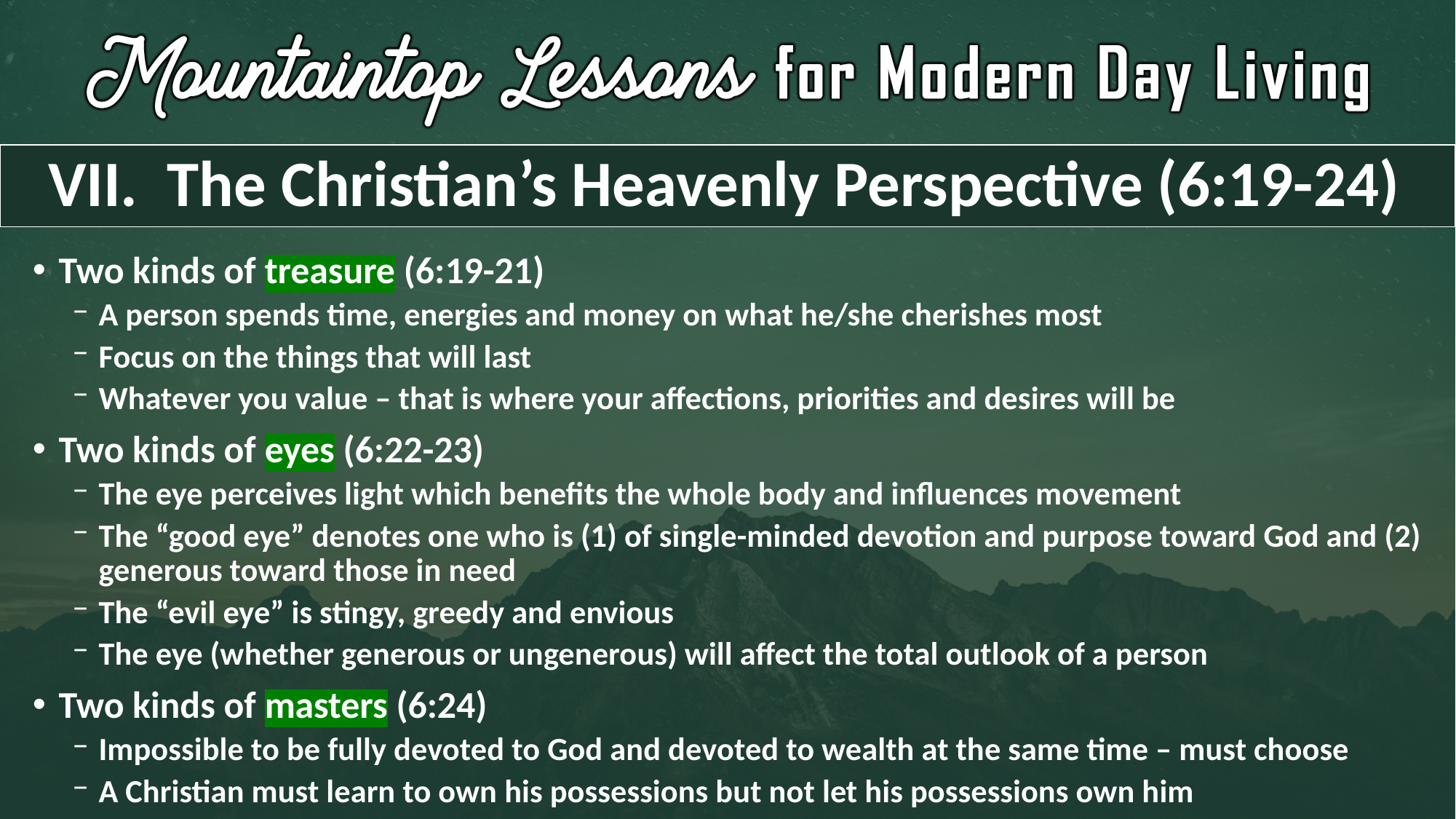

# VII.  The Christian’s Heavenly Perspective (6:19-24)
Two kinds of treasure (6:19-21)
A person spends time, energies and money on what he/she cherishes most
Focus on the things that will last
Whatever you value – that is where your affections, priorities and desires will be
Two kinds of eyes (6:22-23)
The eye perceives light which benefits the whole body and influences movement
The “good eye” denotes one who is (1) of single-minded devotion and purpose toward God and (2) generous toward those in need
The “evil eye” is stingy, greedy and envious
The eye (whether generous or ungenerous) will affect the total outlook of a person
Two kinds of masters (6:24)
Impossible to be fully devoted to God and devoted to wealth at the same time – must choose
A Christian must learn to own his possessions but not let his possessions own him